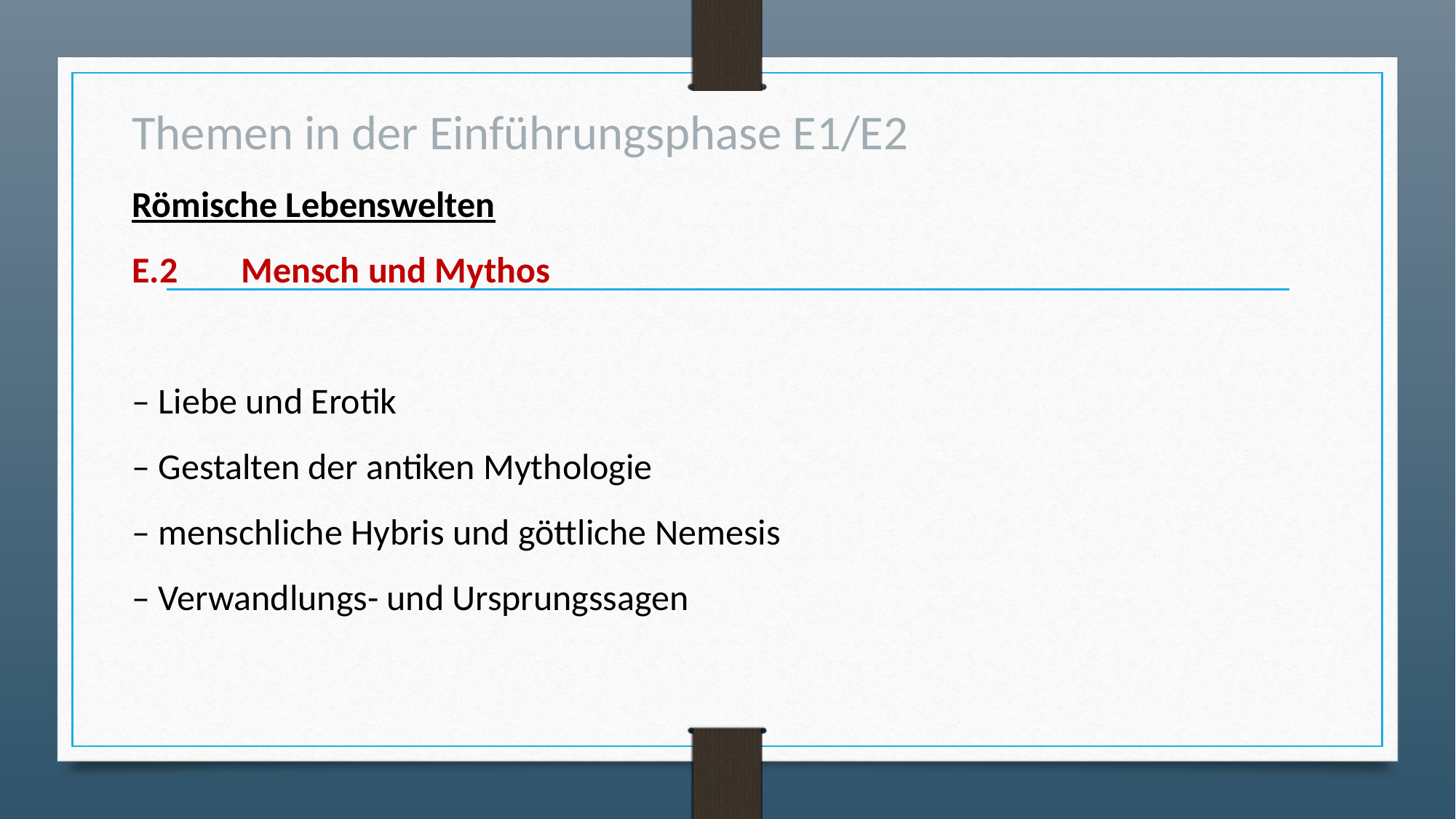

# Themen in der Einführungsphase E1/E2
Römische Lebenswelten
E.2 	Mensch und Mythos
– Liebe und Erotik
– Gestalten der antiken Mythologie
– menschliche Hybris und göttliche Nemesis
– Verwandlungs- und Ursprungssagen